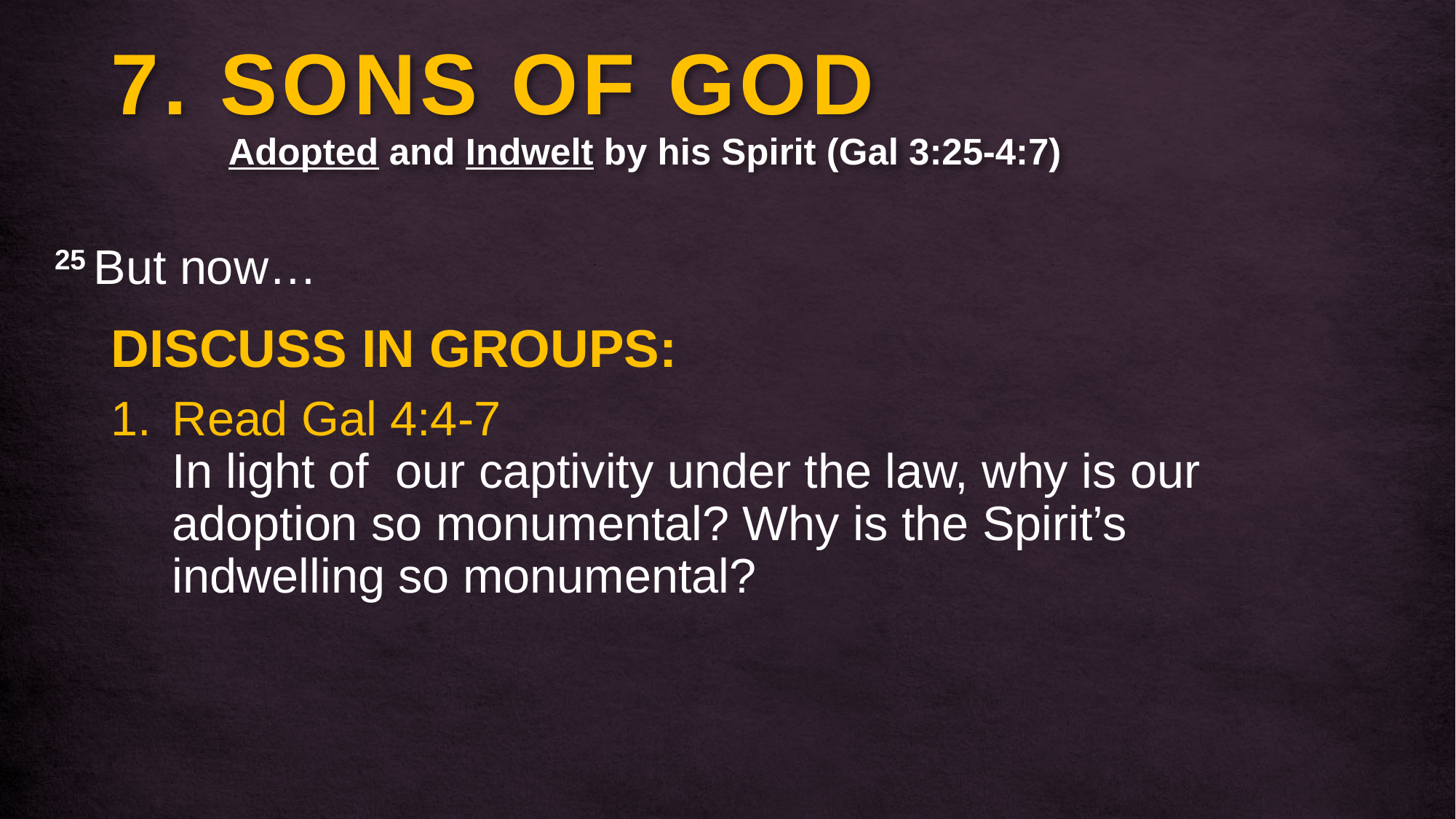

# 7. SONS OF GOD Adopted and Indwelt by his Spirit (Gal 3:25-4:7)
25 But now…

DISCUSS IN GROUPS:
Read Gal 4:4-7
In light of  our captivity under the law, why is our adoption so monumental? Why is the Spirit’s indwelling so monumental?